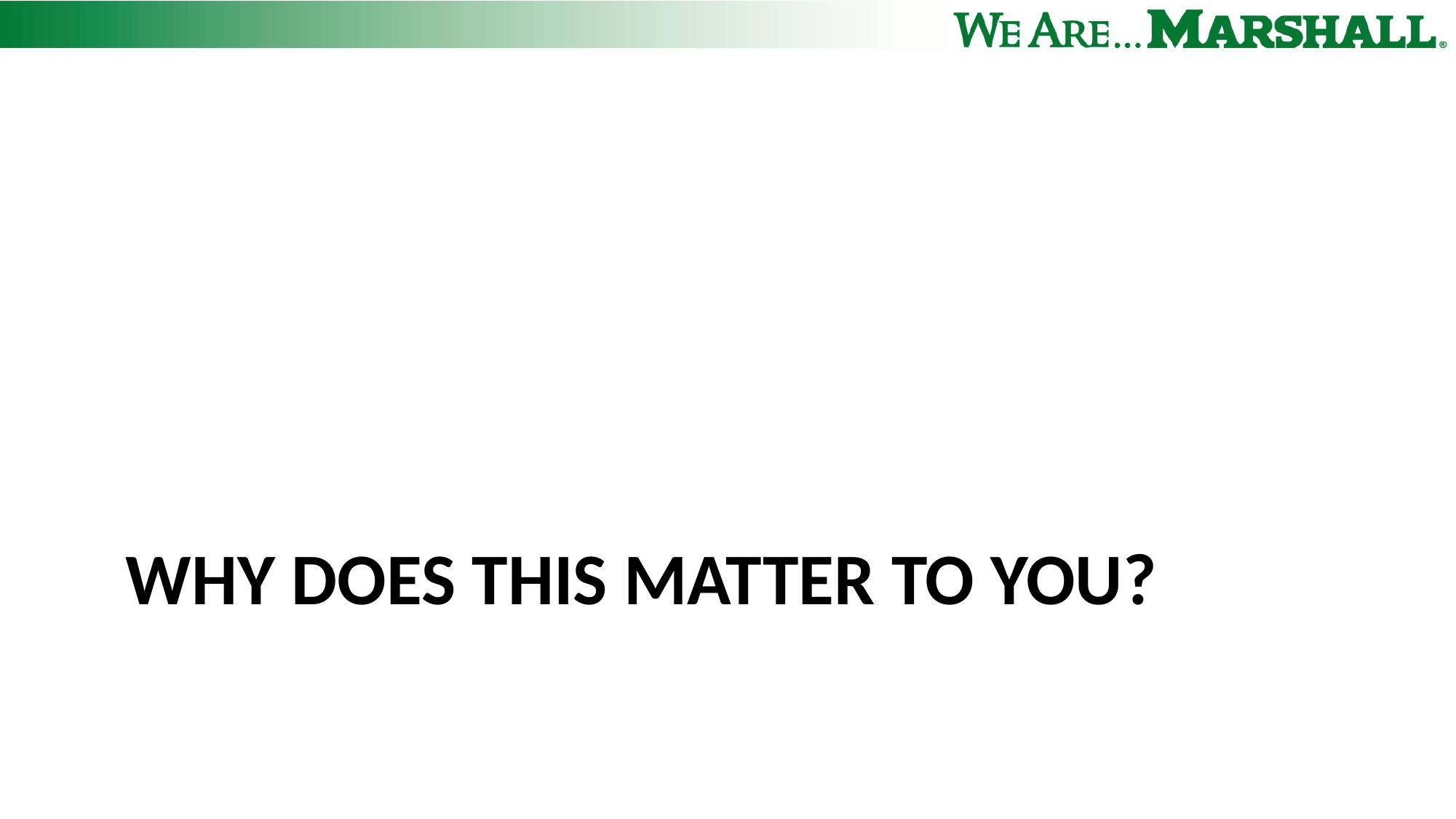

# Why Does This Matter to You?